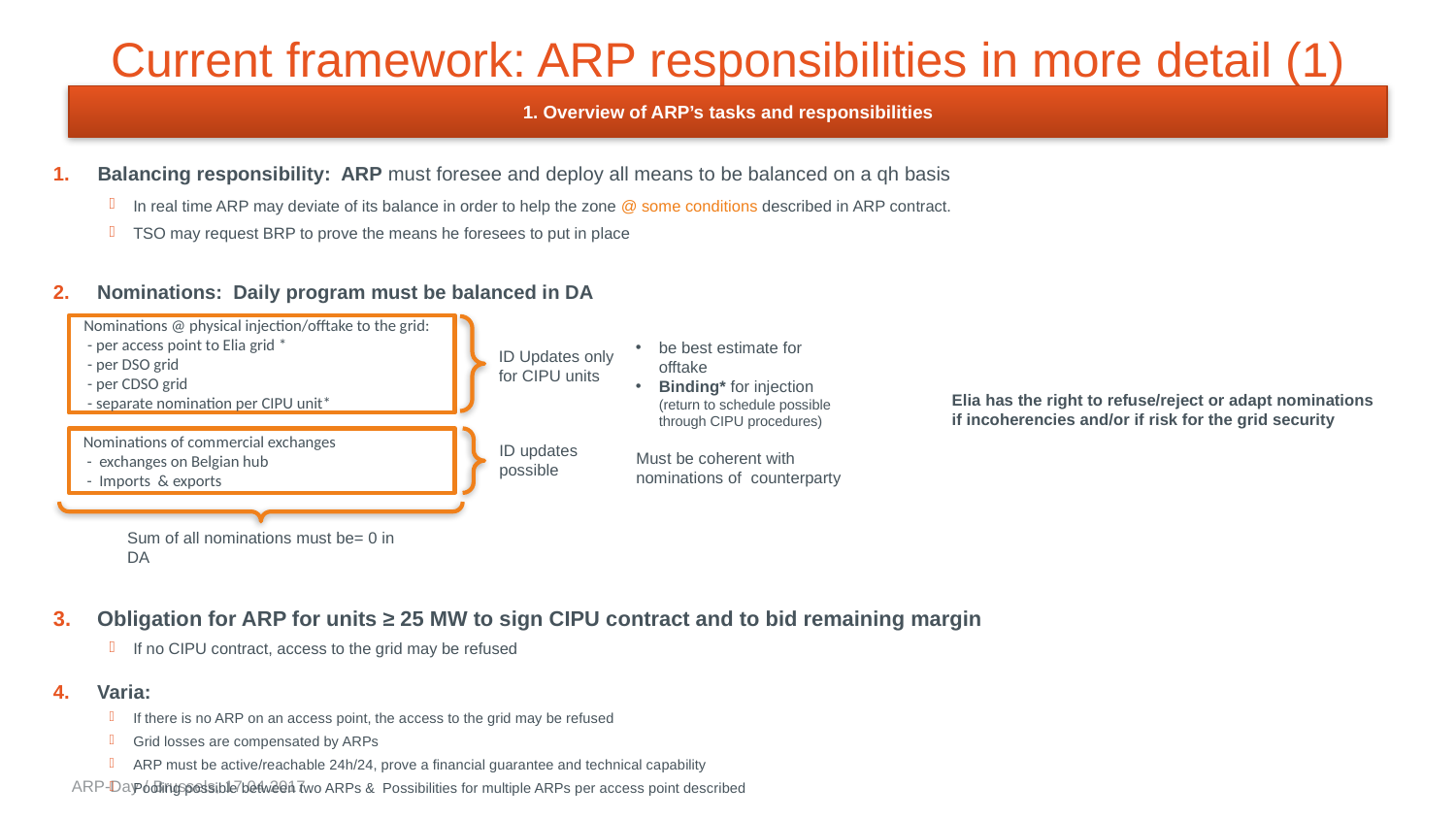

# Current framework: ARP responsibilities in more detail (1)
1. Overview of ARP’s tasks and responsibilities
Balancing responsibility:  ARP must foresee and deploy all means to be balanced on a qh basis
In real time ARP may deviate of its balance in order to help the zone @ some conditions described in ARP contract.
TSO may request BRP to prove the means he foresees to put in place
Nominations:  Daily program must be balanced in DA

Obligation for ARP for units ≥ 25 MW to sign CIPU contract and to bid remaining margin
If no CIPU contract, access to the grid may be refused
Varia:
If there is no ARP on an access point, the access to the grid may be refused
Grid losses are compensated by ARPs
ARP must be active/reachable 24h/24, prove a financial guarantee and technical capability
Pooling possible between two ARPs &  Possibilities for multiple ARPs per access point described

Nominations @ physical injection/offtake to the grid:
 - per access point to Elia grid *
 - per DSO grid
 - per CDSO grid
 - separate nomination per CIPU unit*

be best estimate for offtake
Binding* for injection (return to schedule possible through CIPU procedures)
ID Updates only for CIPU units
Elia has the right to refuse/reject or adapt nominations if incoherencies and/or if risk for the grid security

Nominations of commercial exchanges
 -  exchanges on Belgian hub
 -  Imports  & exports
ID updates possible
Must be coherent with nominations of  counterparty
Sum of all nominations must be= 0 in DA
ARP-Day / Brussels, 17.04.2017